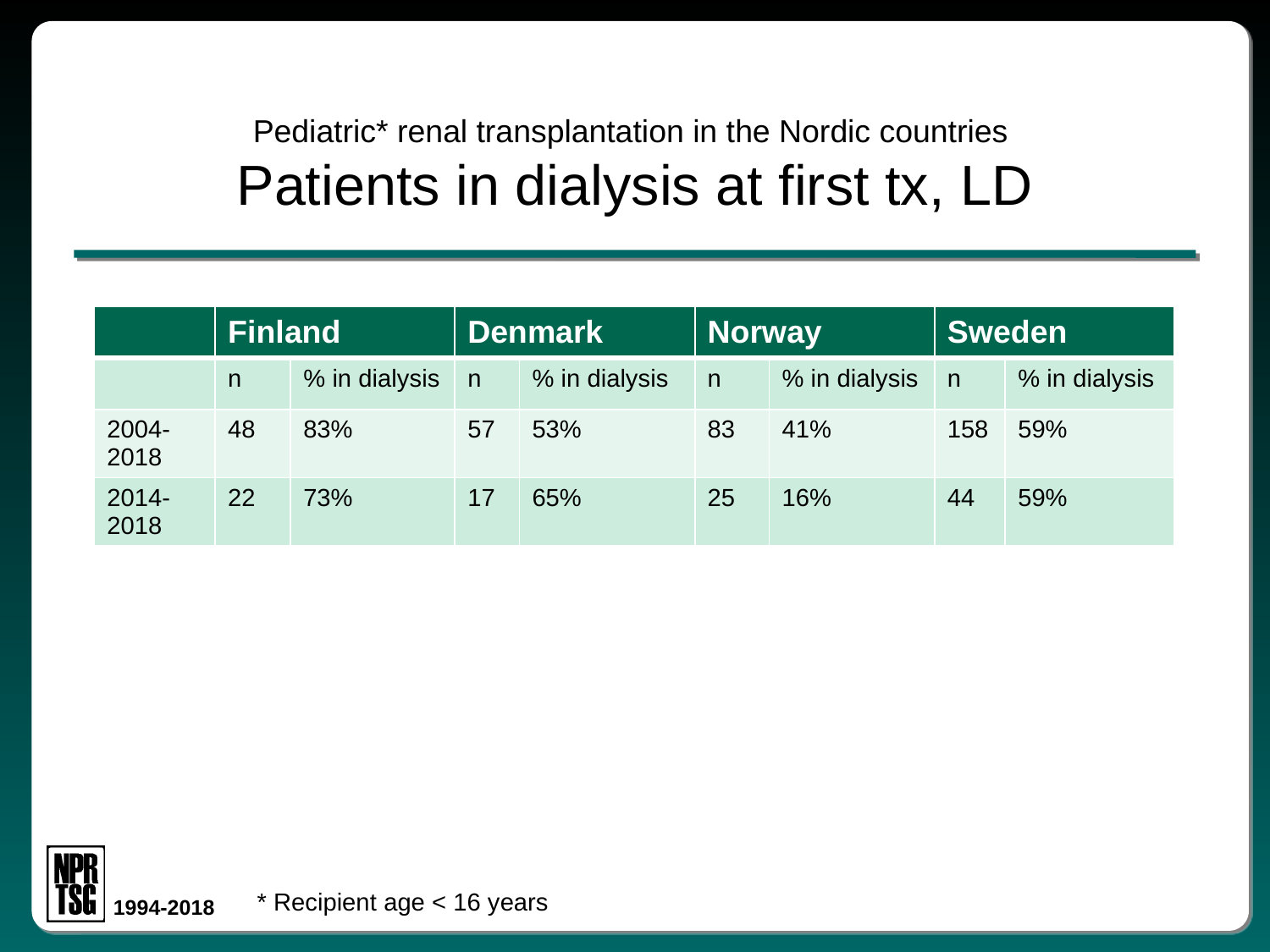

# Pediatric* renal transplantation in the Nordic countries Patients in dialysis at first tx, LD
|  | Finland |  | Denmark |  | Norway |  | Sweden |  |
| --- | --- | --- | --- | --- | --- | --- | --- | --- |
|  | n | % in dialysis | n | % in dialysis | n | % in dialysis | n | % in dialysis |
| 2004-2018 | 48 | 83% | 57 | 53% | 83 | 41% | 158 | 59% |
| 2014-2018 | 22 | 73% | 17 | 65% | 25 | 16% | 44 | 59% |
* Recipient age < 16 years